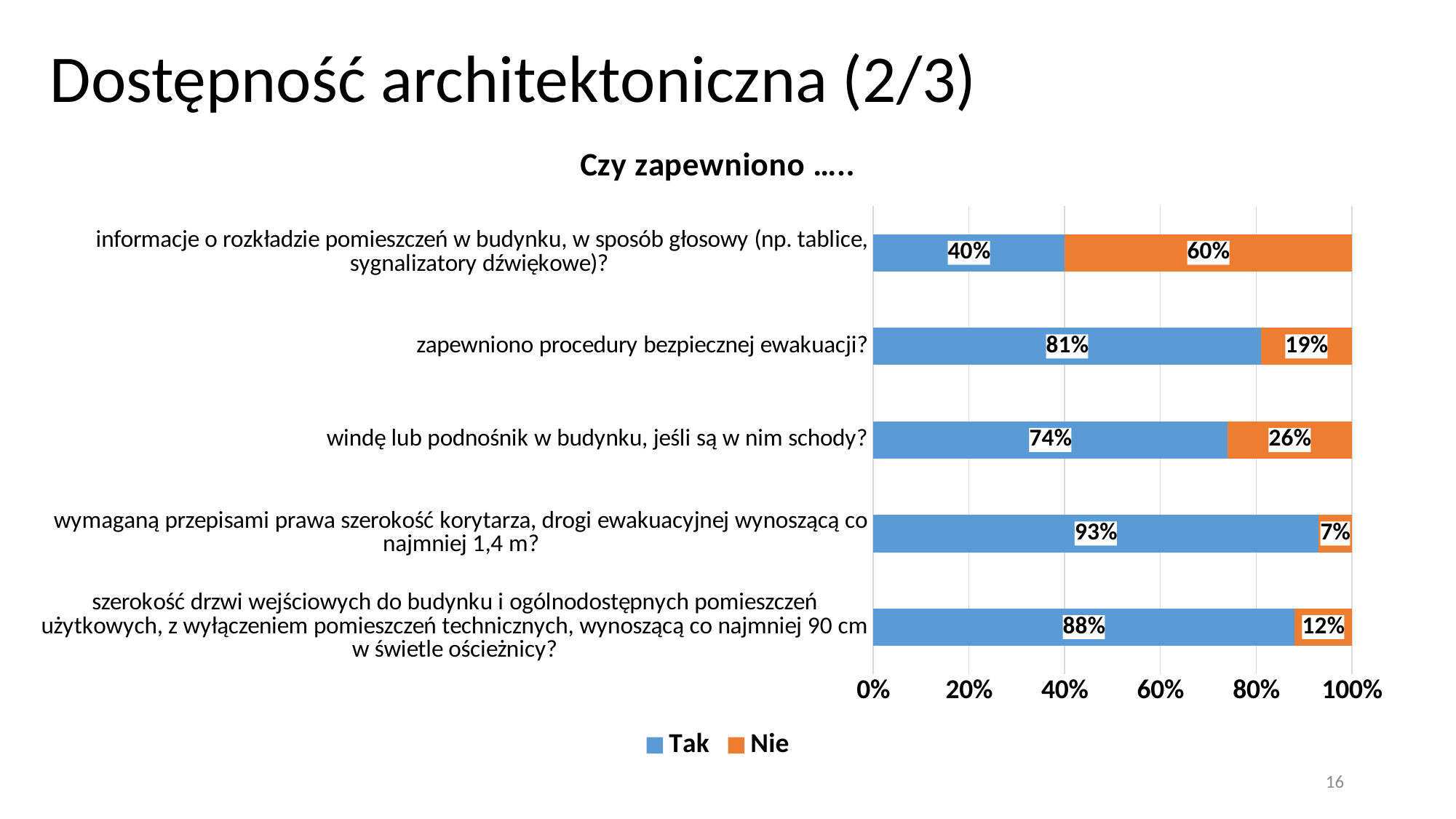

# Dostępność architektoniczna (2/3)

### Chart: Czy zapewniono …..

| Category | Tak | Nie |
|---|---|---|
| szerokość drzwi wejściowych do budynku i ogólnodostępnych pomieszczeń użytkowych, z wyłączeniem pomieszczeń technicznych, wynoszącą co najmniej 90 cm w świetle ościeżnicy? | 0.88 | 0.12 |
| wymaganą przepisami prawa szerokość korytarza, drogi ewakuacyjnej wynoszącą co najmniej 1,4 m? | 0.93 | 0.06999999999999995 |
| windę lub podnośnik w budynku, jeśli są w nim schody? | 0.74 | 0.26 |
| zapewniono procedury bezpiecznej ewakuacji? | 0.81 | 0.18999999999999995 |
|  informacje o rozkładzie pomieszczeń w budynku, w sposób głosowy (np. tablice, sygnalizatory dźwiękowe)? | 0.4 | 0.6 |
16